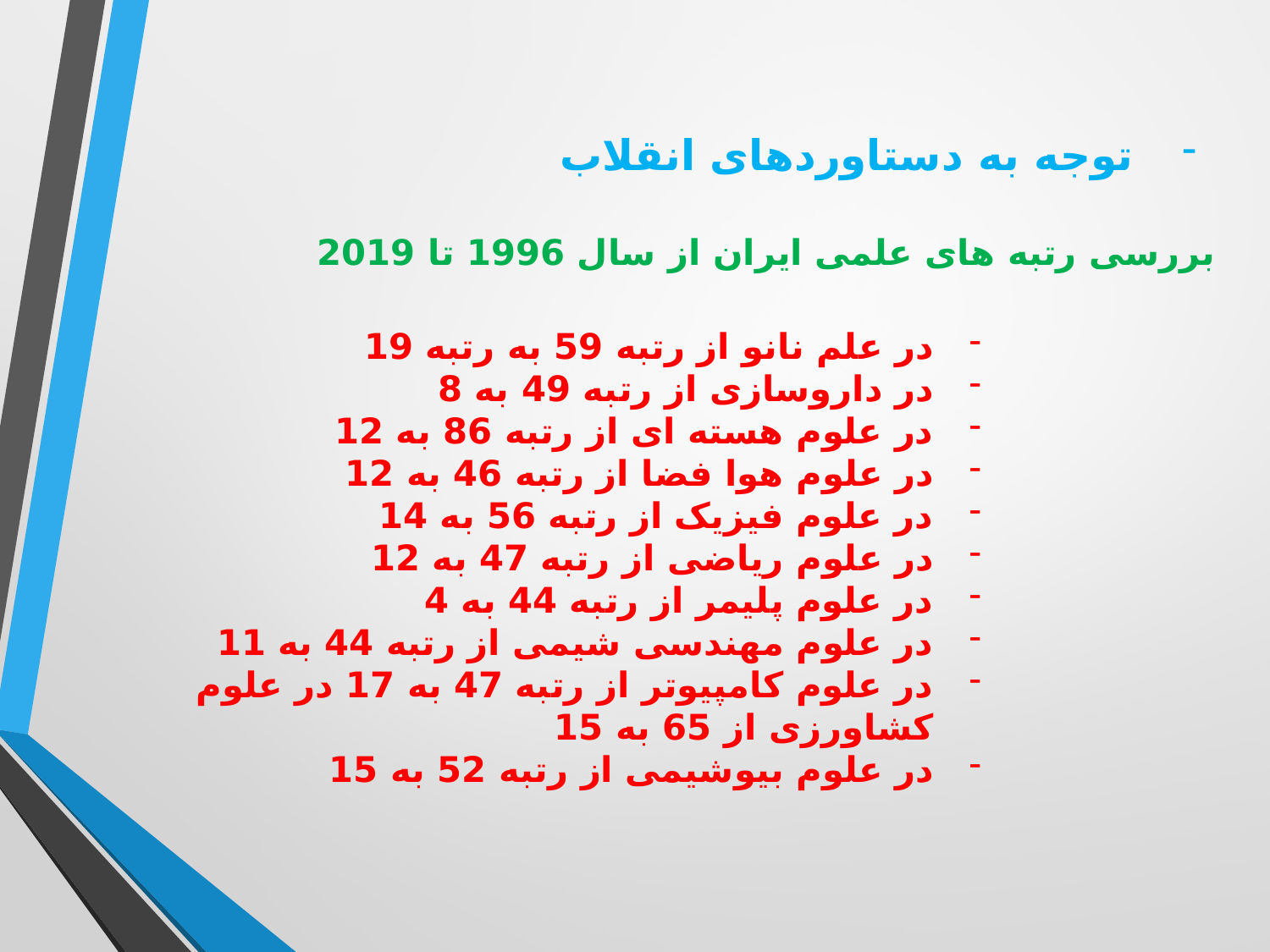

توجه به دستاوردهای انقلاب
بررسی رتبه های علمی ایران از سال 1996 تا 2019
در علم نانو از رتبه 59 به رتبه 19
در داروسازی از رتبه 49 به 8
در علوم هسته ای از رتبه 86 به 12
در علوم هوا فضا از رتبه 46 به 12
در علوم فیزیک از رتبه 56 به 14
در علوم ریاضی از رتبه 47 به 12
در علوم پلیمر از رتبه 44 به 4
در علوم مهندسی شیمی از رتبه 44 به 11
در علوم کامپیوتر از رتبه 47 به 17 در علوم کشاورزی از 65 به 15
در علوم بیوشیمی از رتبه 52 به 15